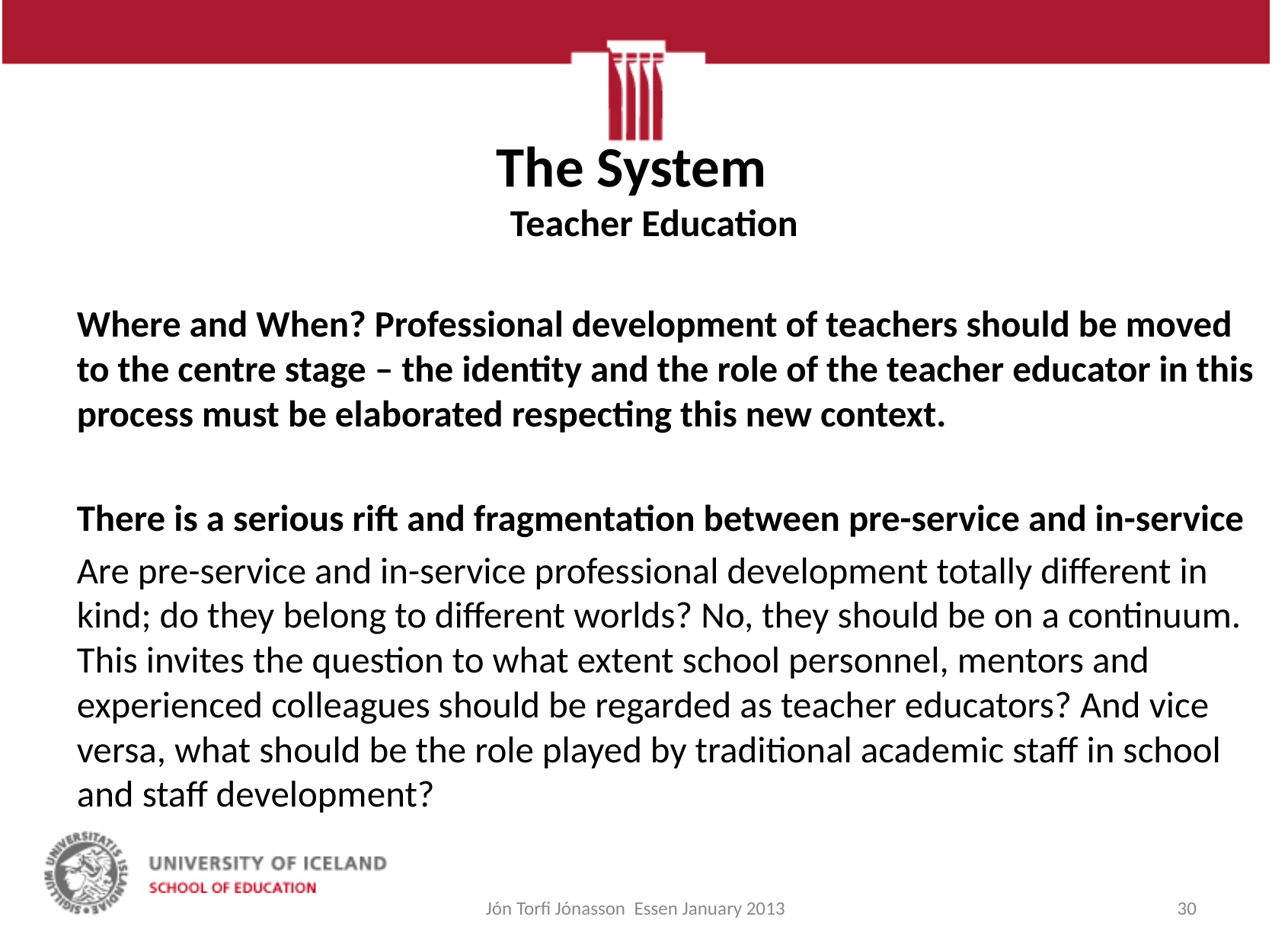

# The System Teacher Education

	Where and When? Professional development of teachers should be moved to the centre stage – the identity and the role of the teacher educator in this process must be elaborated respecting this new context.

	There is a serious rift and fragmentation between pre-service and in-service
	Are pre-service and in-service professional development totally different in kind; do they belong to different worlds? No, they should be on a continuum. This invites the question to what extent school personnel, mentors and experienced colleagues should be regarded as teacher educators? And vice versa, what should be the role played by traditional academic staff in school and staff development?
Jón Torfi Jónasson  Essen January 2013
30